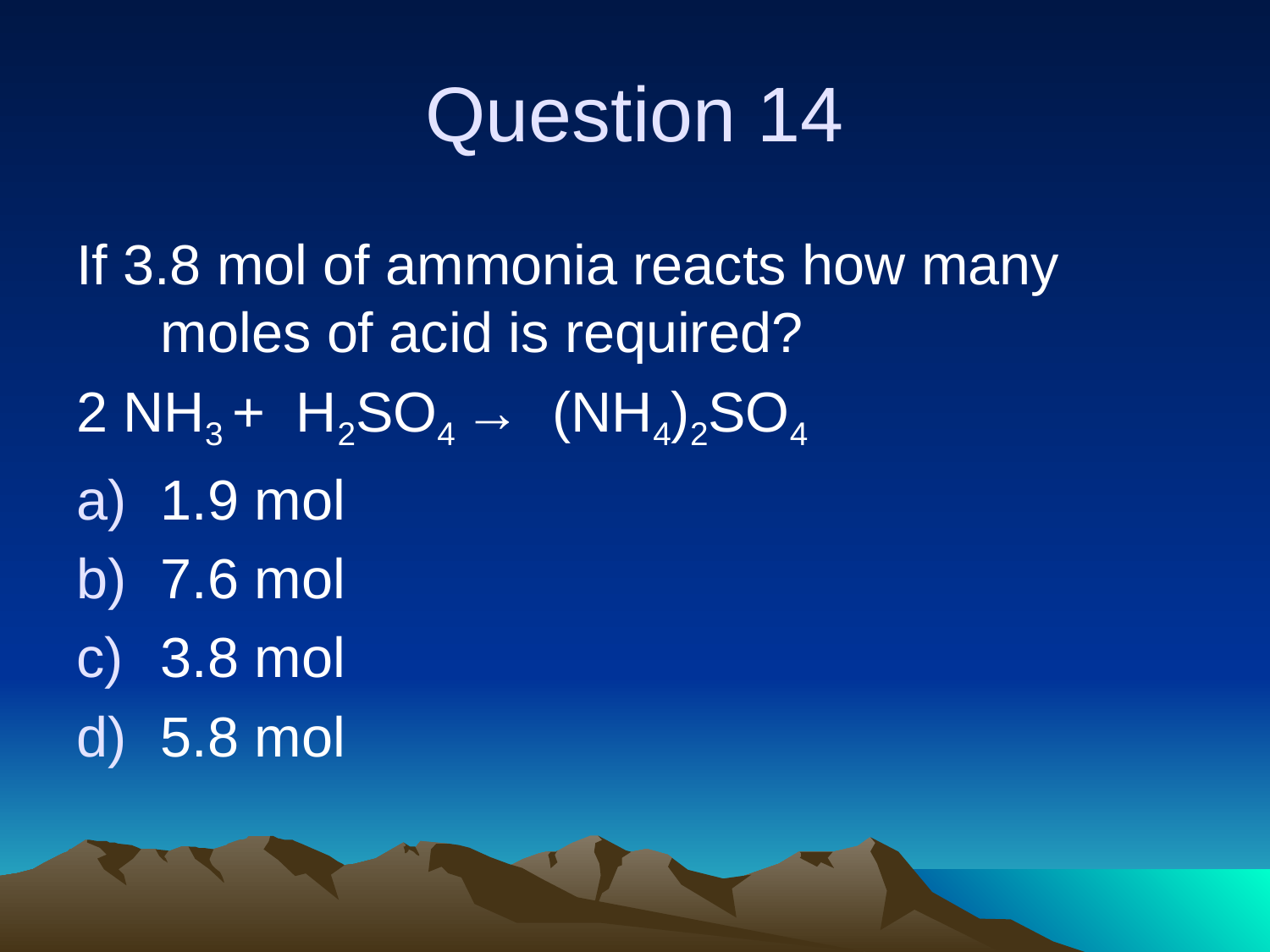

# Question 14
If 3.8 mol of ammonia reacts how many moles of acid is required?
2 NH3 +  H2SO4 →  (NH4)2SO4
1.9 mol
7.6 mol
3.8 mol
5.8 mol